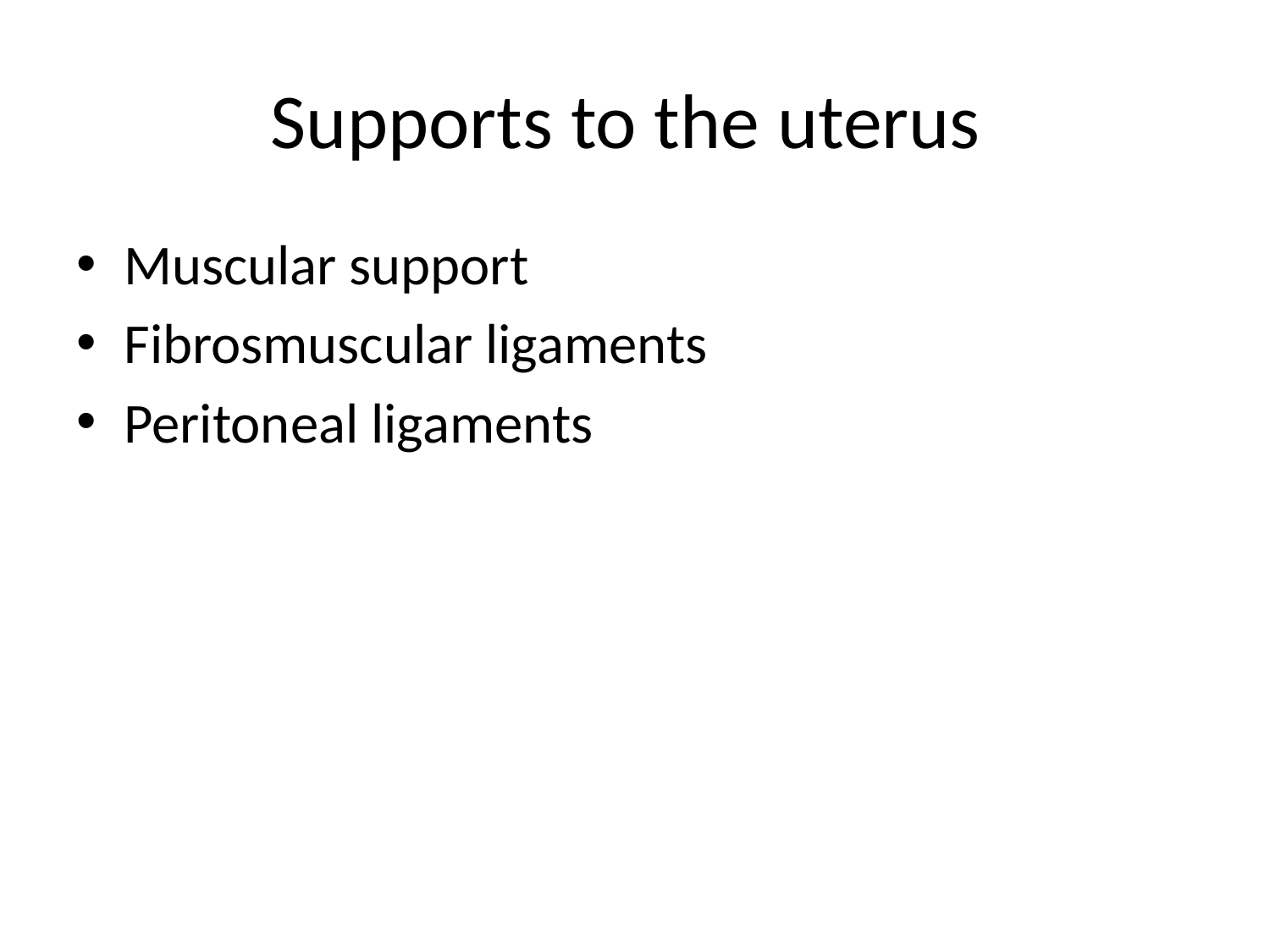

# Supports to the uterus
Muscular support
Fibrosmuscular ligaments
Peritoneal ligaments